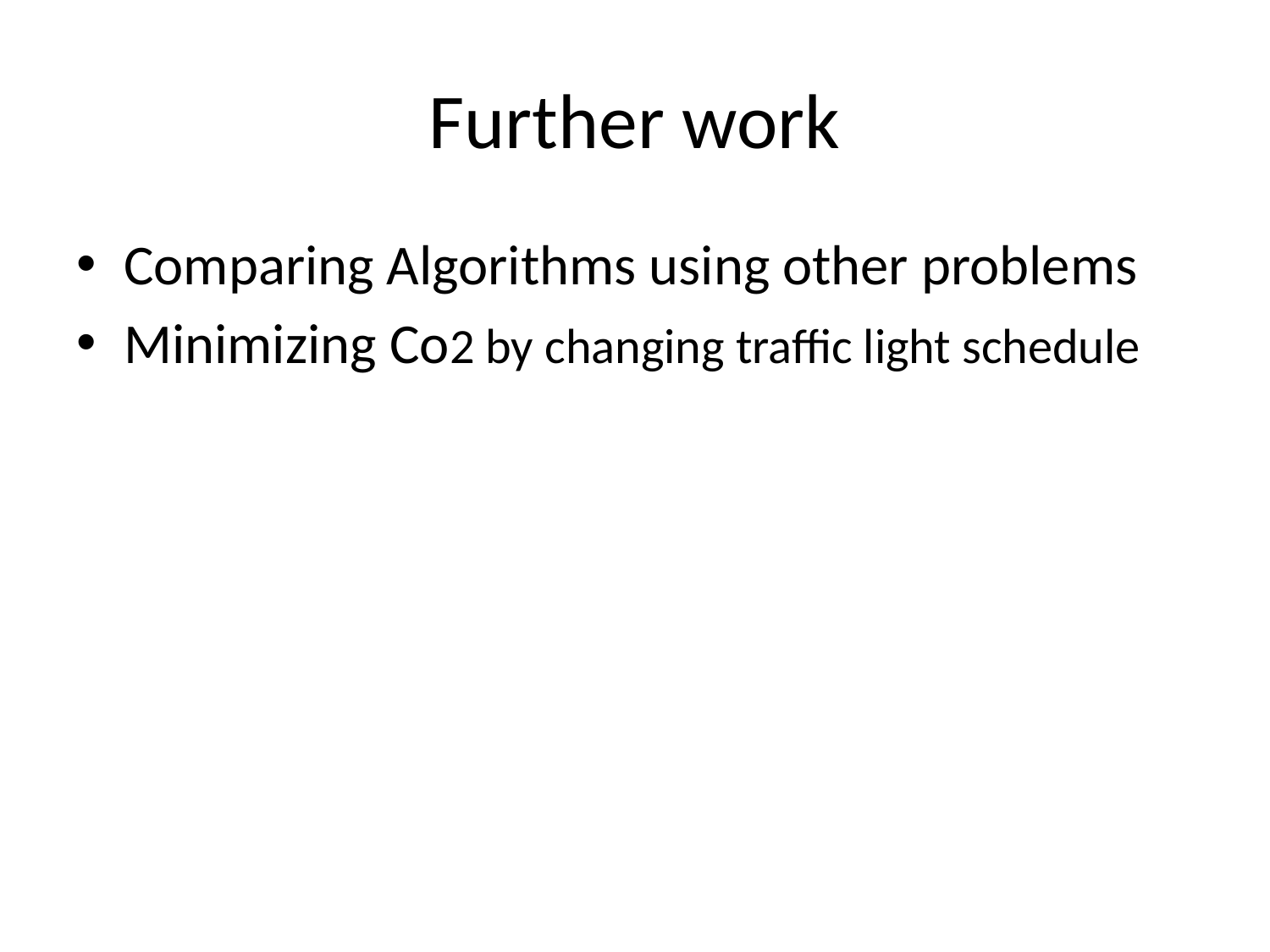

# Further work
Comparing Algorithms using other problems
Minimizing Co2 by changing traffic light schedule